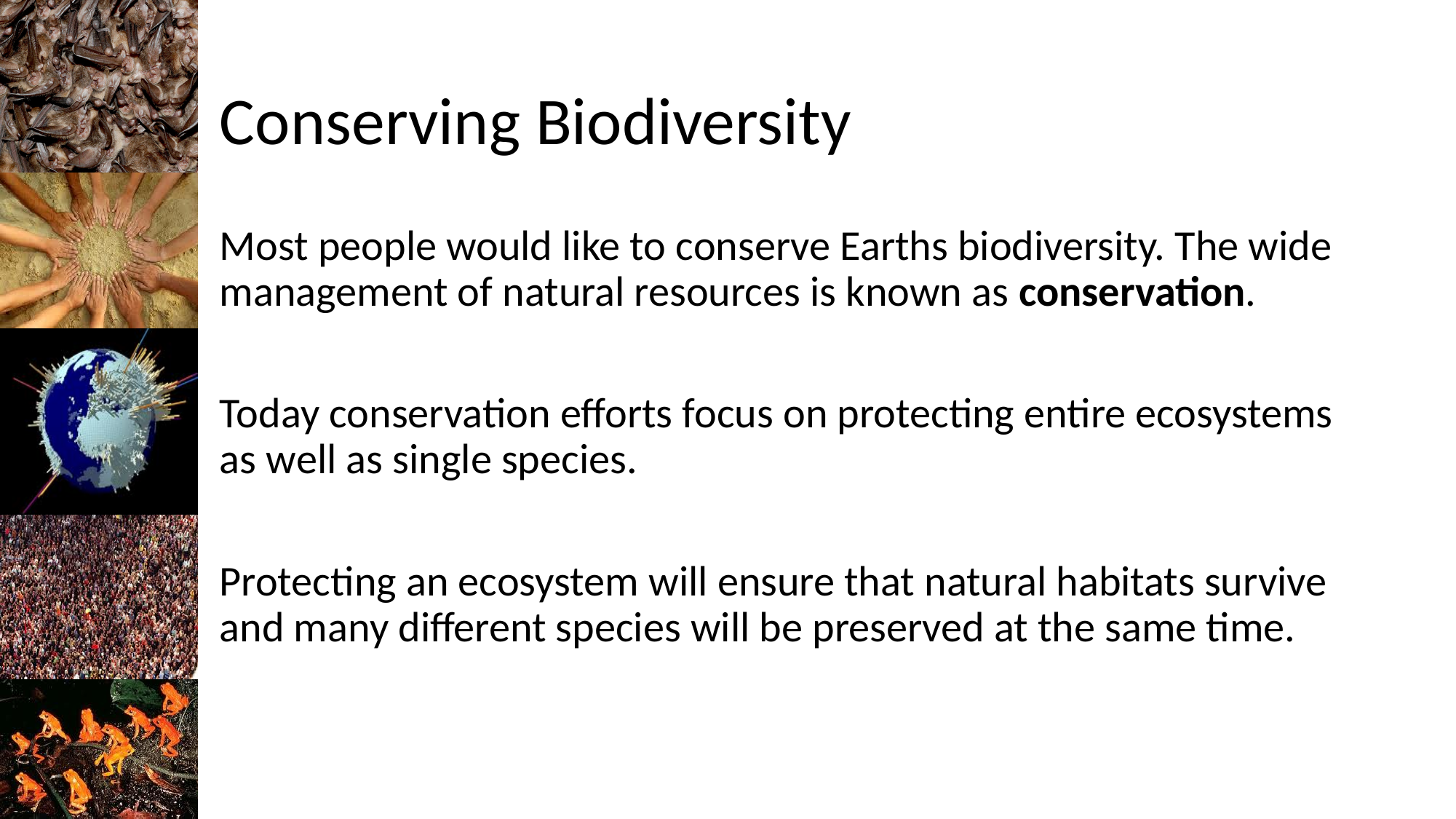

# Conserving Biodiversity
Most people would like to conserve Earths biodiversity. The wide management of natural resources is known as conservation.

Today conservation efforts focus on protecting entire ecosystems as well as single species.

Protecting an ecosystem will ensure that natural habitats survive and many different species will be preserved at the same time.